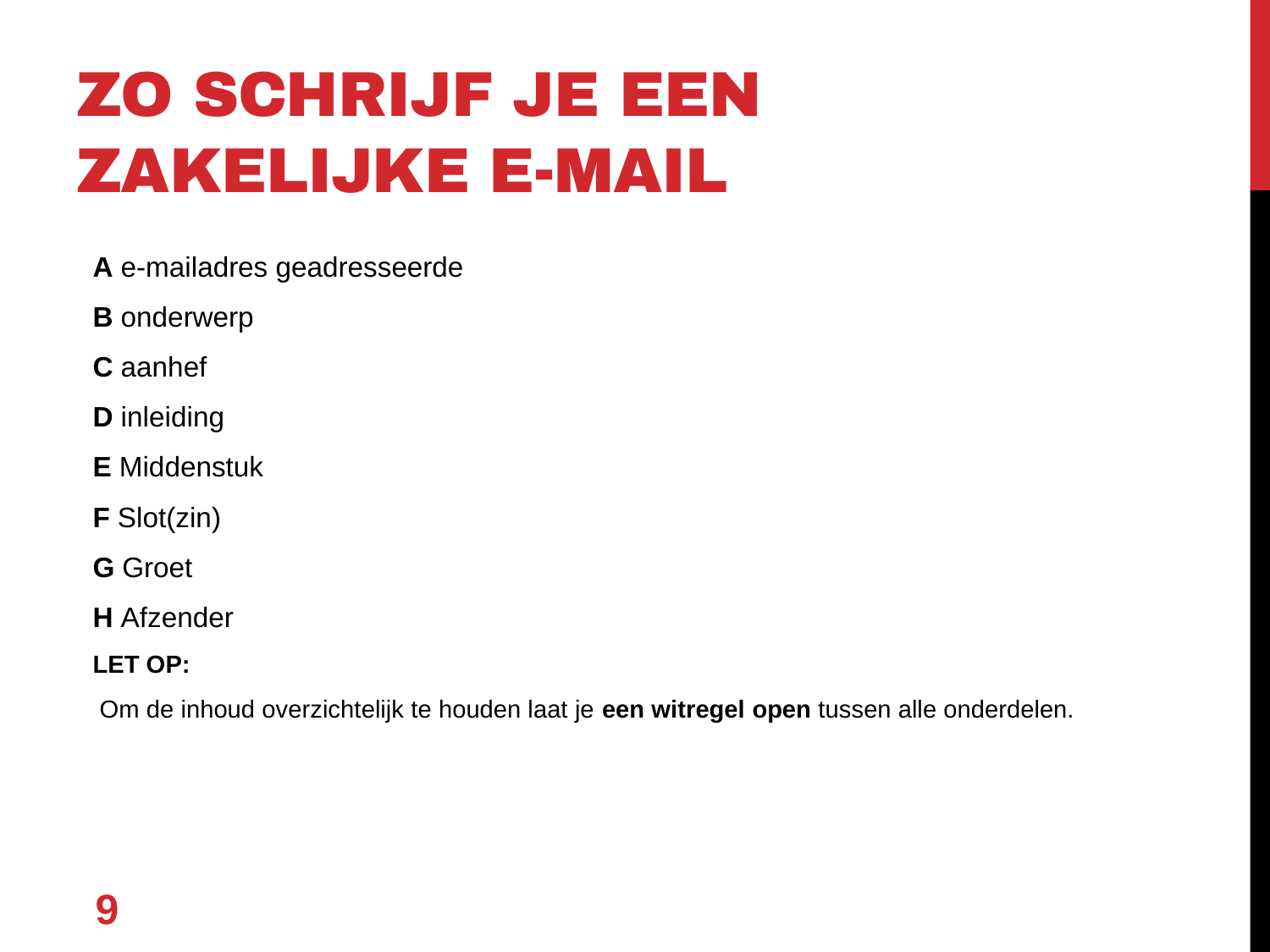

# Zo schrijf je een zakelijke e-mail
A e-mailadres geadresseerde
B onderwerp
C aanhef
D inleiding
E Middenstuk
F Slot(zin)
G Groet
H Afzender
LET OP:
 Om de inhoud overzichtelijk te houden laat je een witregel open tussen alle onderdelen.
9